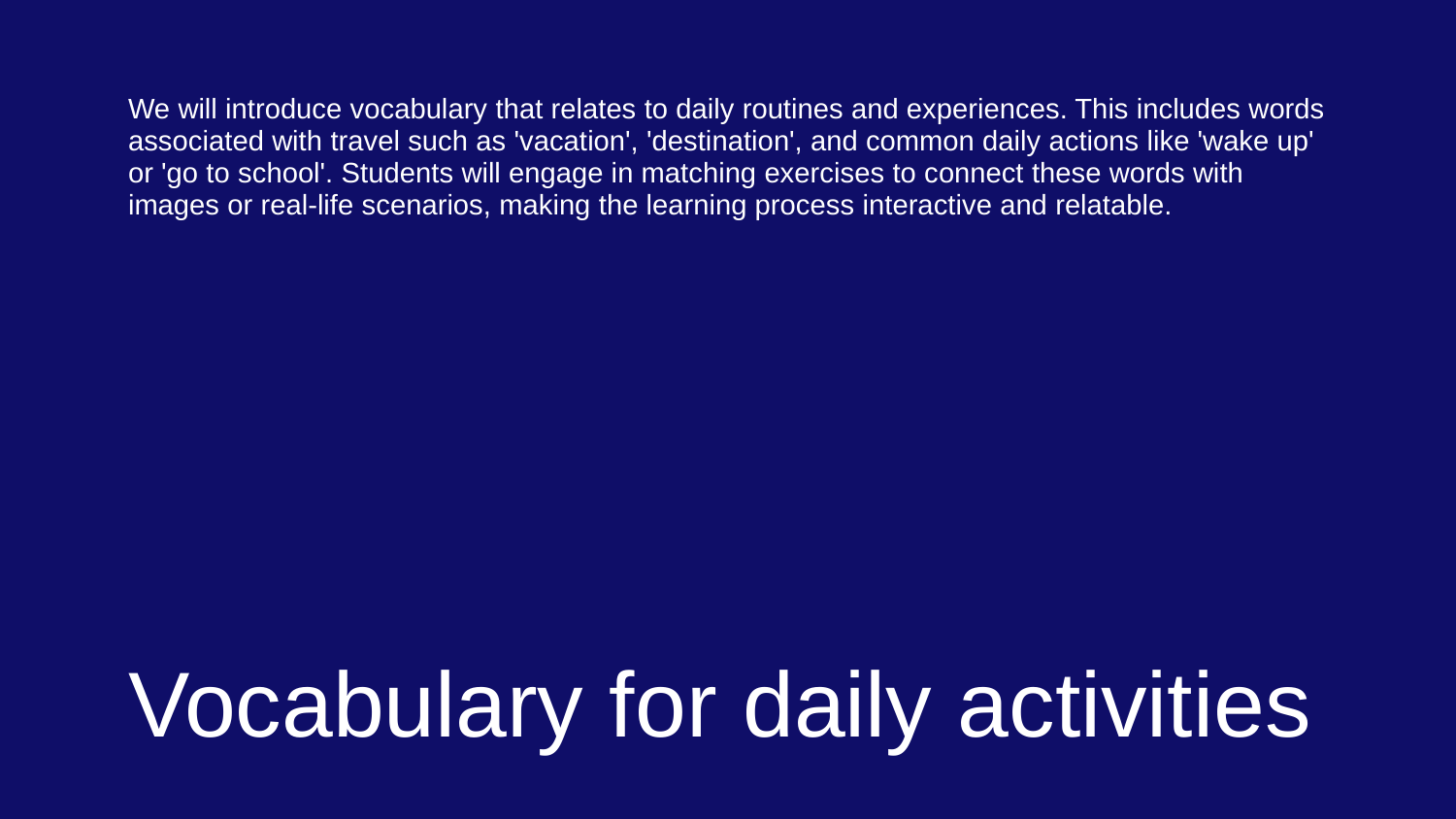

We will introduce vocabulary that relates to daily routines and experiences. This includes words associated with travel such as 'vacation', 'destination', and common daily actions like 'wake up' or 'go to school'. Students will engage in matching exercises to connect these words with images or real-life scenarios, making the learning process interactive and relatable.
# Vocabulary for daily activities